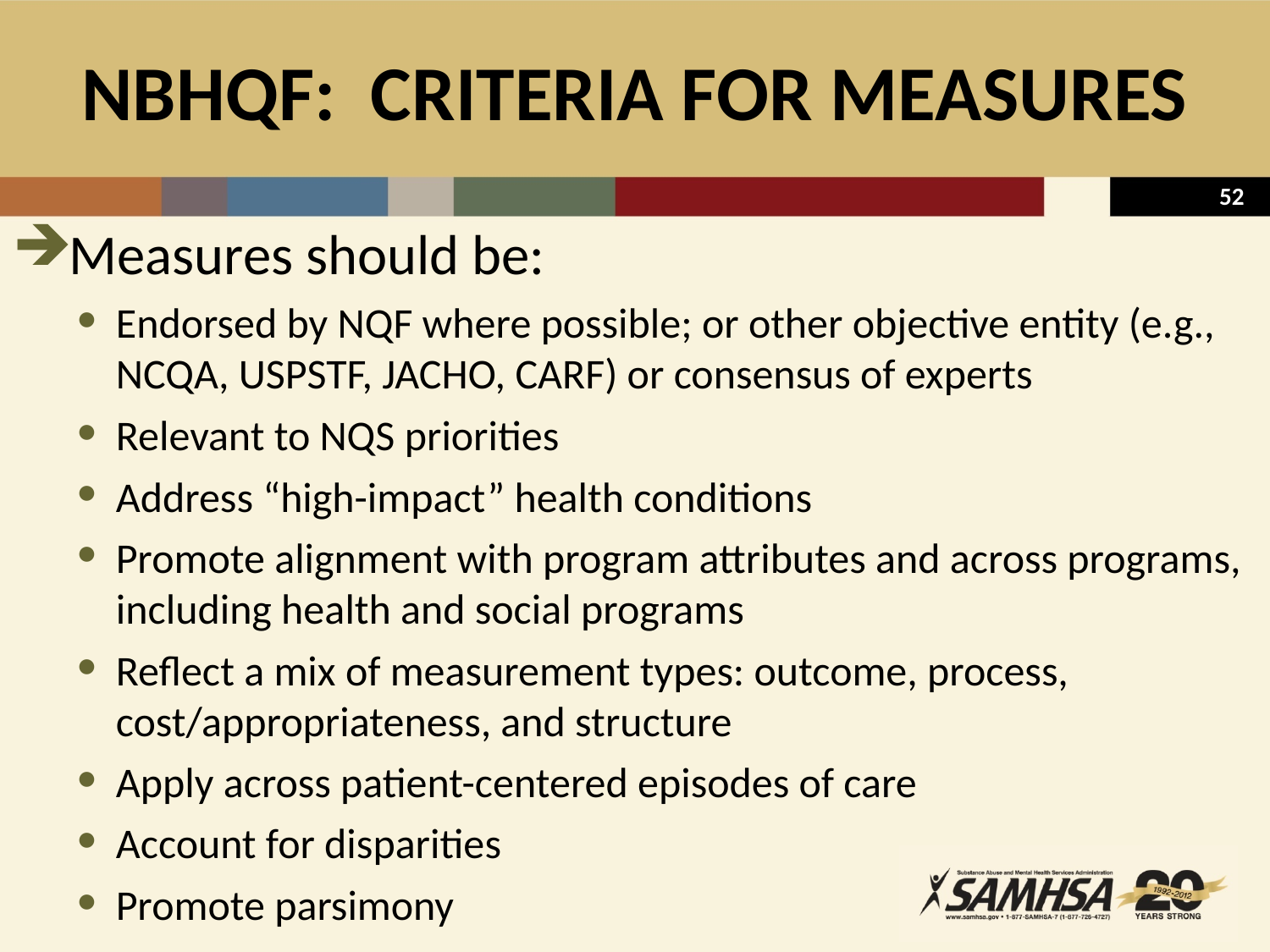

# NBHQF:  CRITERIA FOR MEASURES
Measures should be:
Endorsed by NQF where possible; or other objective entity (e.g., NCQA, USPSTF, JACHO, CARF) or consensus of experts
Relevant to NQS priorities
Address “high-impact” health conditions
Promote alignment with program attributes and across programs, including health and social programs
Reflect a mix of measurement types: outcome, process, cost/appropriateness, and structure
Apply across patient-centered episodes of care
Account for disparities
Promote parsimony